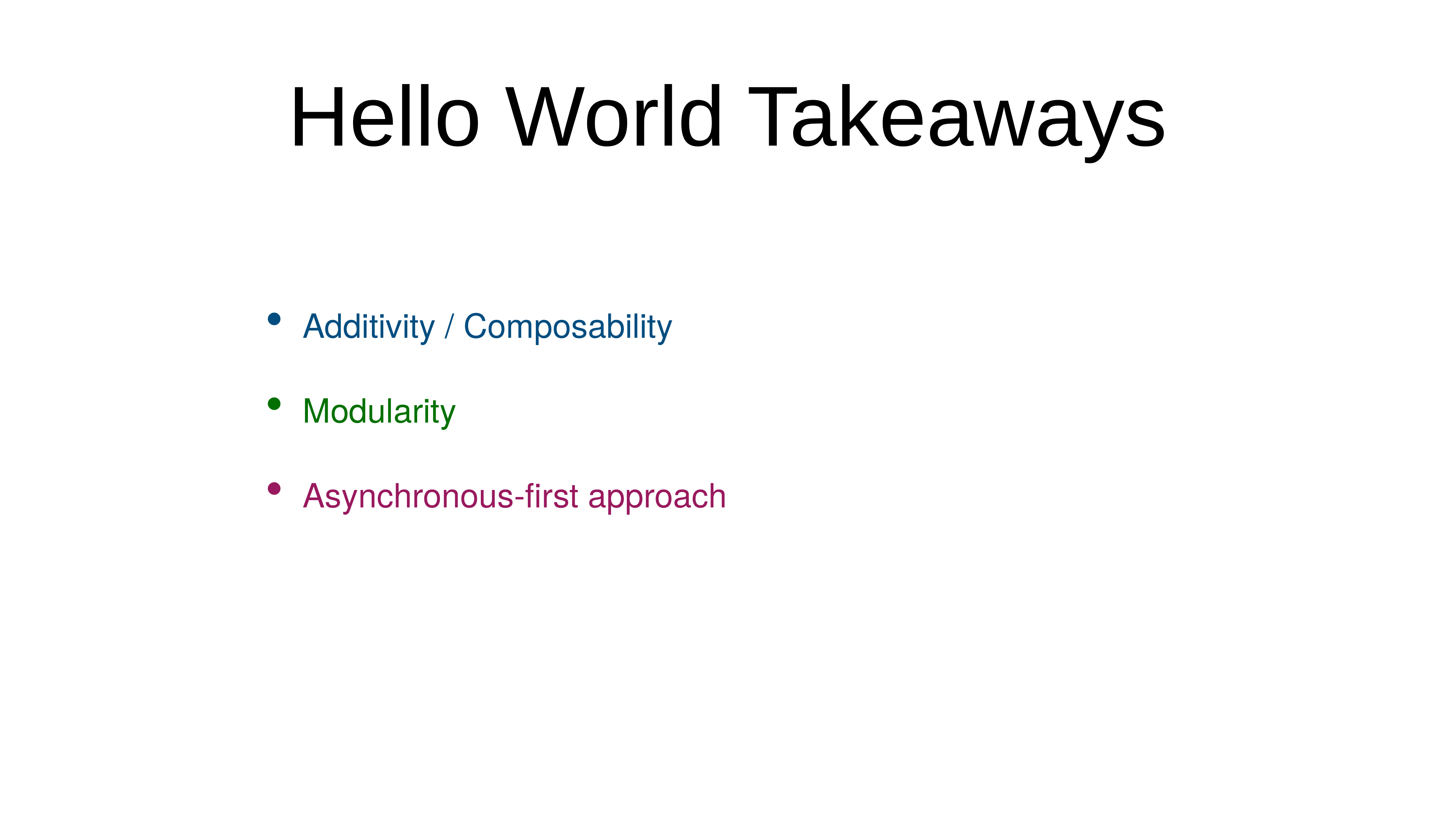

# Hello World Takeaways
Additivity / Composability
Modularity
Asynchronous-first approach